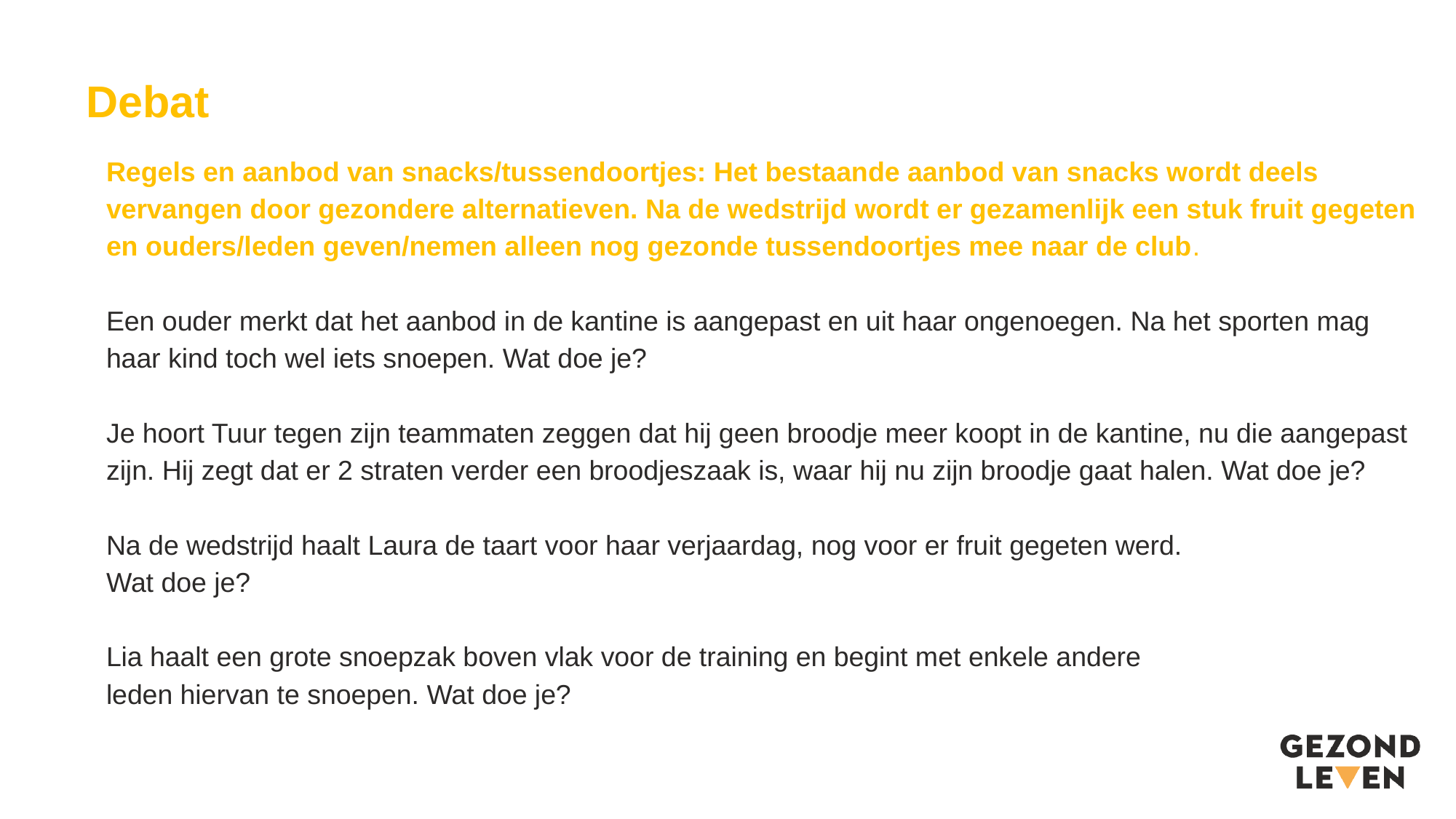

Debat
Regels en aanbod van snacks/tussendoortjes: Het bestaande aanbod van snacks wordt deels vervangen door gezondere alternatieven. Na de wedstrijd wordt er gezamenlijk een stuk fruit gegeten en ouders/leden geven/nemen alleen nog gezonde tussendoortjes mee naar de club.

Een ouder merkt dat het aanbod in de kantine is aangepast en uit haar ongenoegen. Na het sporten mag haar kind toch wel iets snoepen. Wat doe je?

Je hoort Tuur tegen zijn teammaten zeggen dat hij geen broodje meer koopt in de kantine, nu die aangepast zijn. Hij zegt dat er 2 straten verder een broodjeszaak is, waar hij nu zijn broodje gaat halen. Wat doe je?
Na de wedstrijd haalt Laura de taart voor haar verjaardag, nog voor er fruit gegeten werd.
Wat doe je?
Lia haalt een grote snoepzak boven vlak voor de training en begint met enkele andere
leden hiervan te snoepen. Wat doe je?